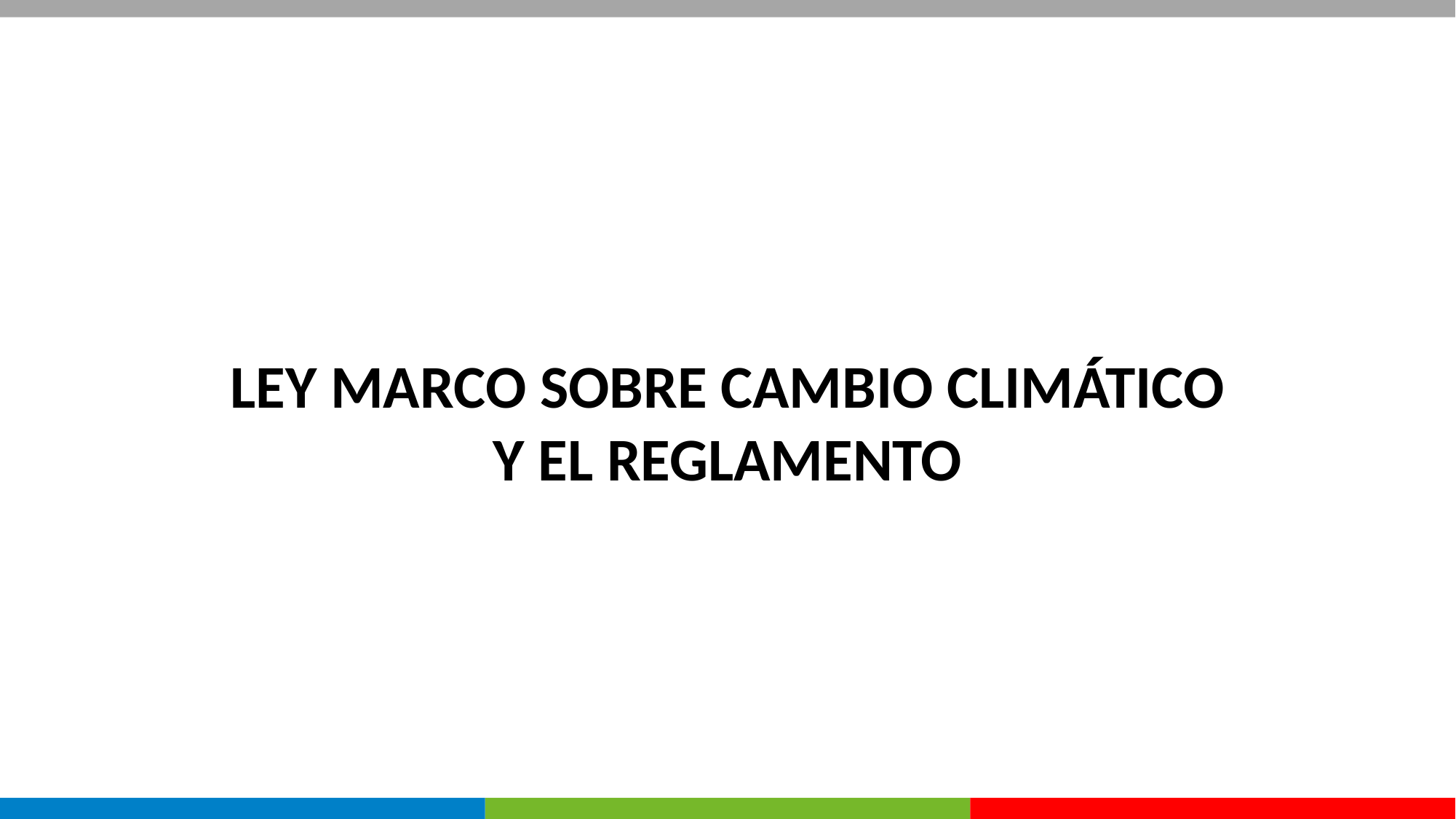

LEY MARCO SOBRE CAMBIO CLIMÁTICO
Y EL REGLAMENTO